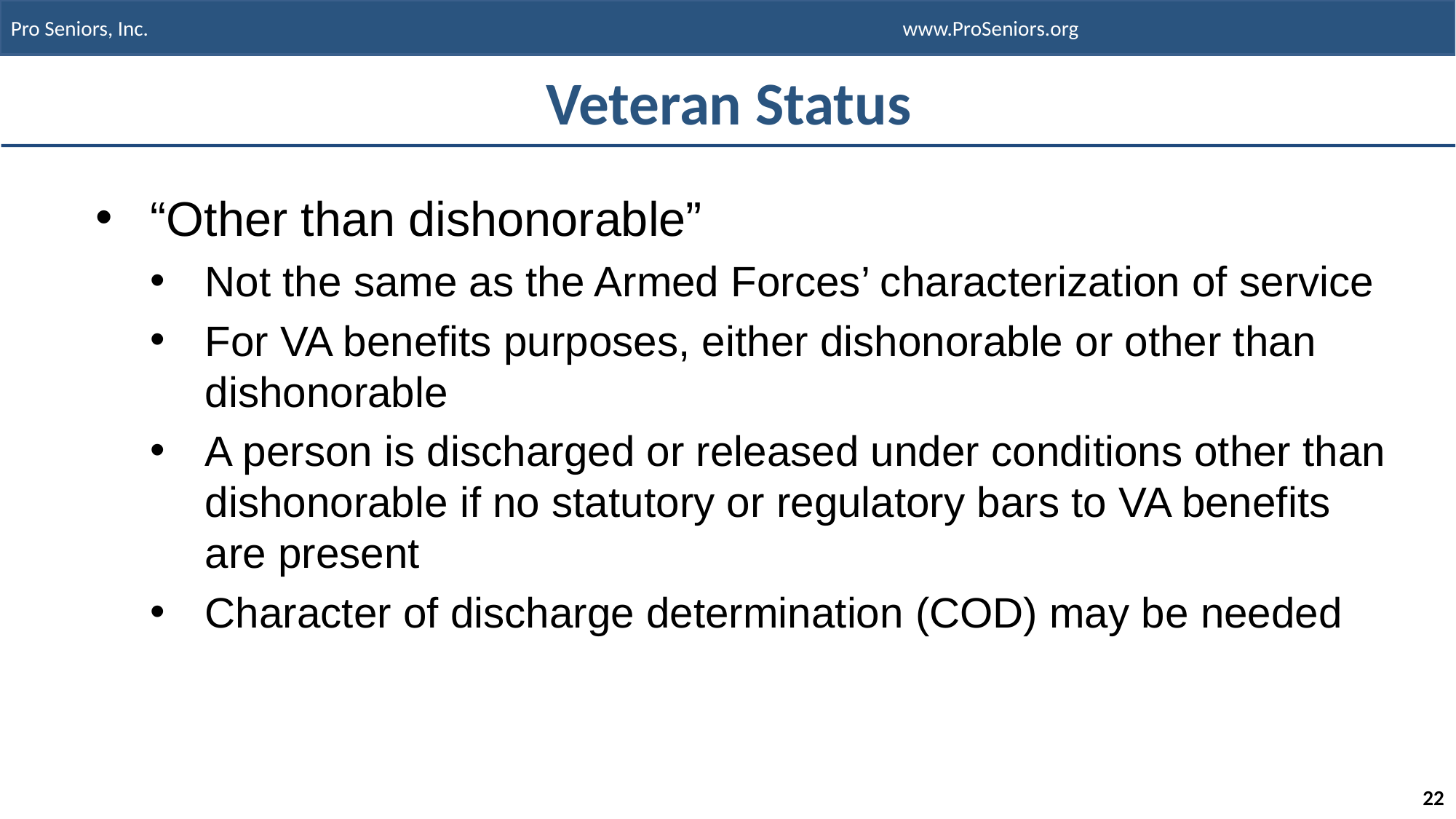

# Veteran Status
“Other than dishonorable”
Not the same as the Armed Forces’ characterization of service
For VA benefits purposes, either dishonorable or other than dishonorable
A person is discharged or released under conditions other than dishonorable if no statutory or regulatory bars to VA benefits are present
Character of discharge determination (COD) may be needed
22